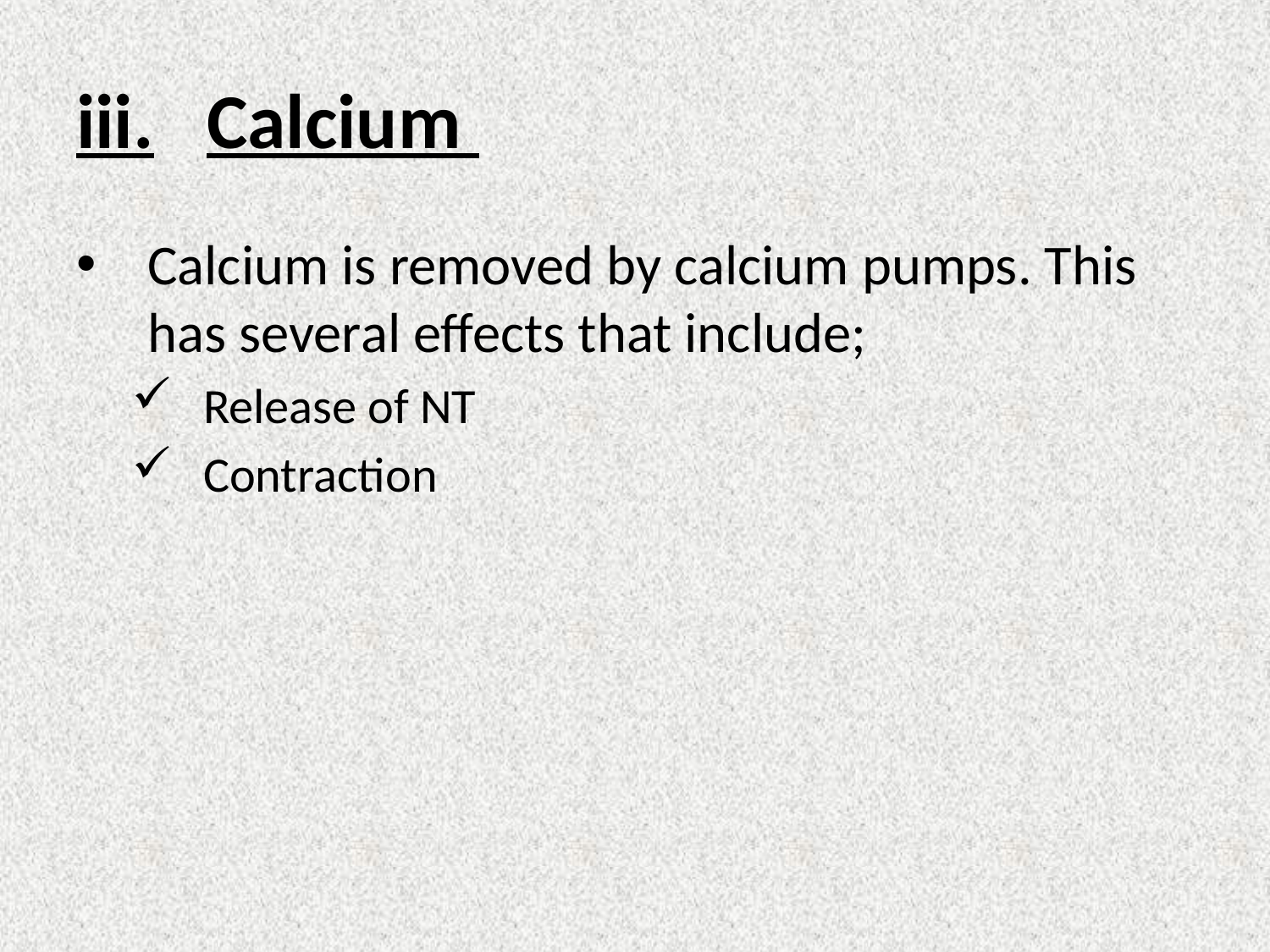

# iii.   Calcium
Calcium is removed by calcium pumps. This has several effects that include;
Release of NT
Contraction